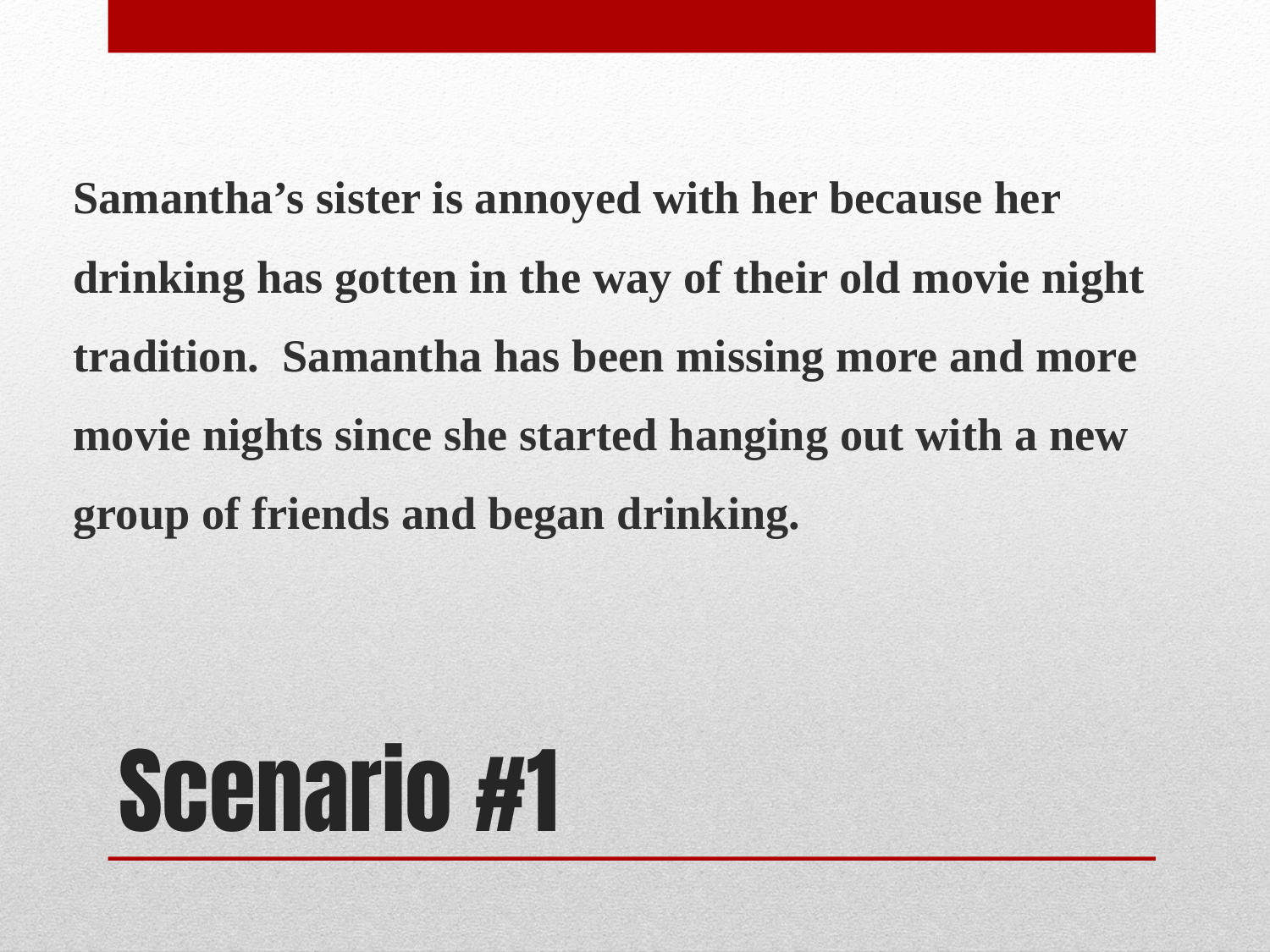

Samantha’s sister is annoyed with her because her drinking has gotten in the way of their old movie night tradition.  Samantha has been missing more and more movie nights since she started hanging out with a new group of friends and began drinking.
# Scenario #1